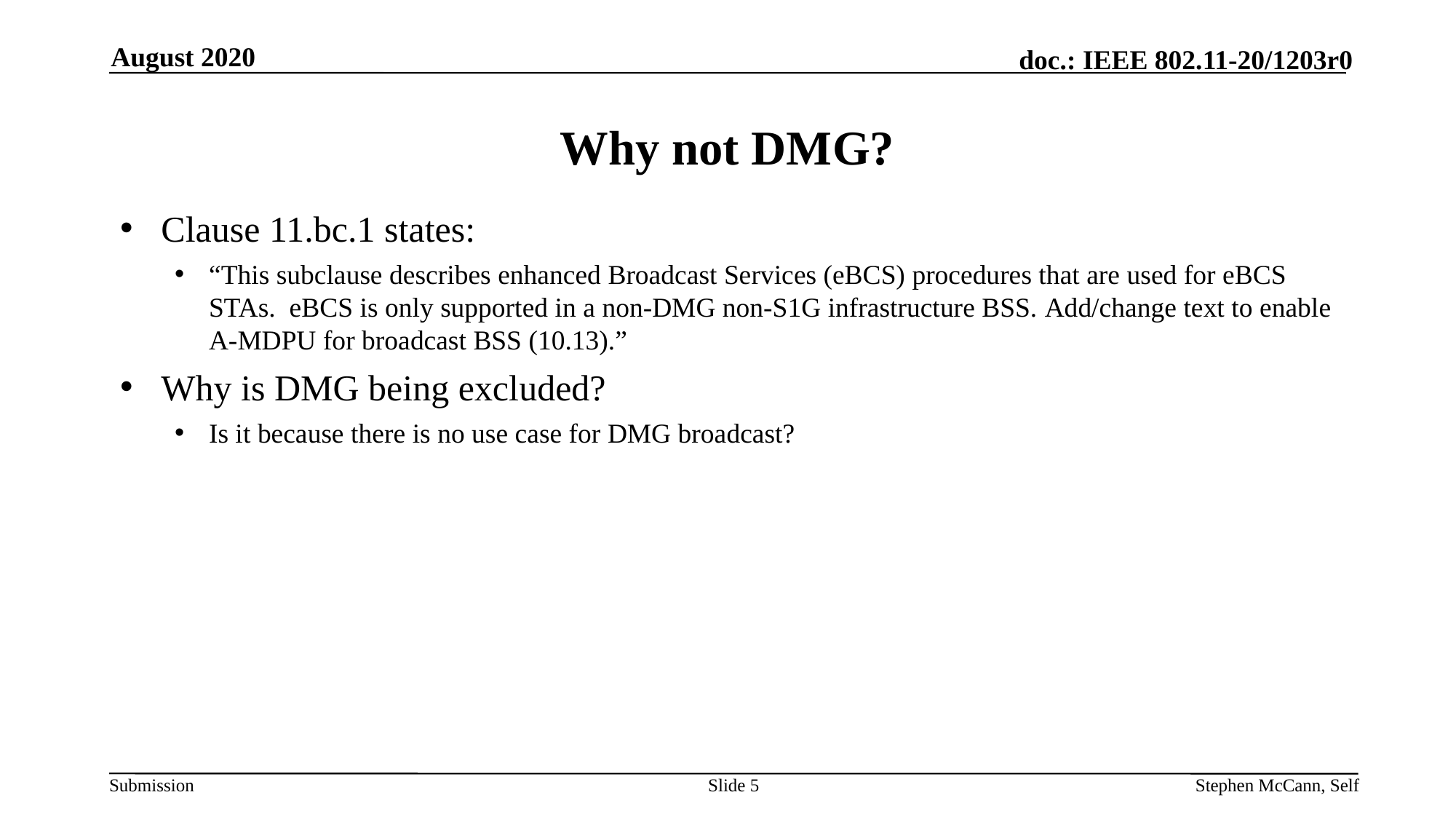

August 2020
# Why not DMG?
Clause 11.bc.1 states:
“This subclause describes enhanced Broadcast Services (eBCS) procedures that are used for eBCS STAs.  eBCS is only supported in a non-DMG non-S1G infrastructure BSS. Add/change text to enable A-MDPU for broadcast BSS (10.13).”
Why is DMG being excluded?
Is it because there is no use case for DMG broadcast?
Slide 5
Stephen McCann, Self